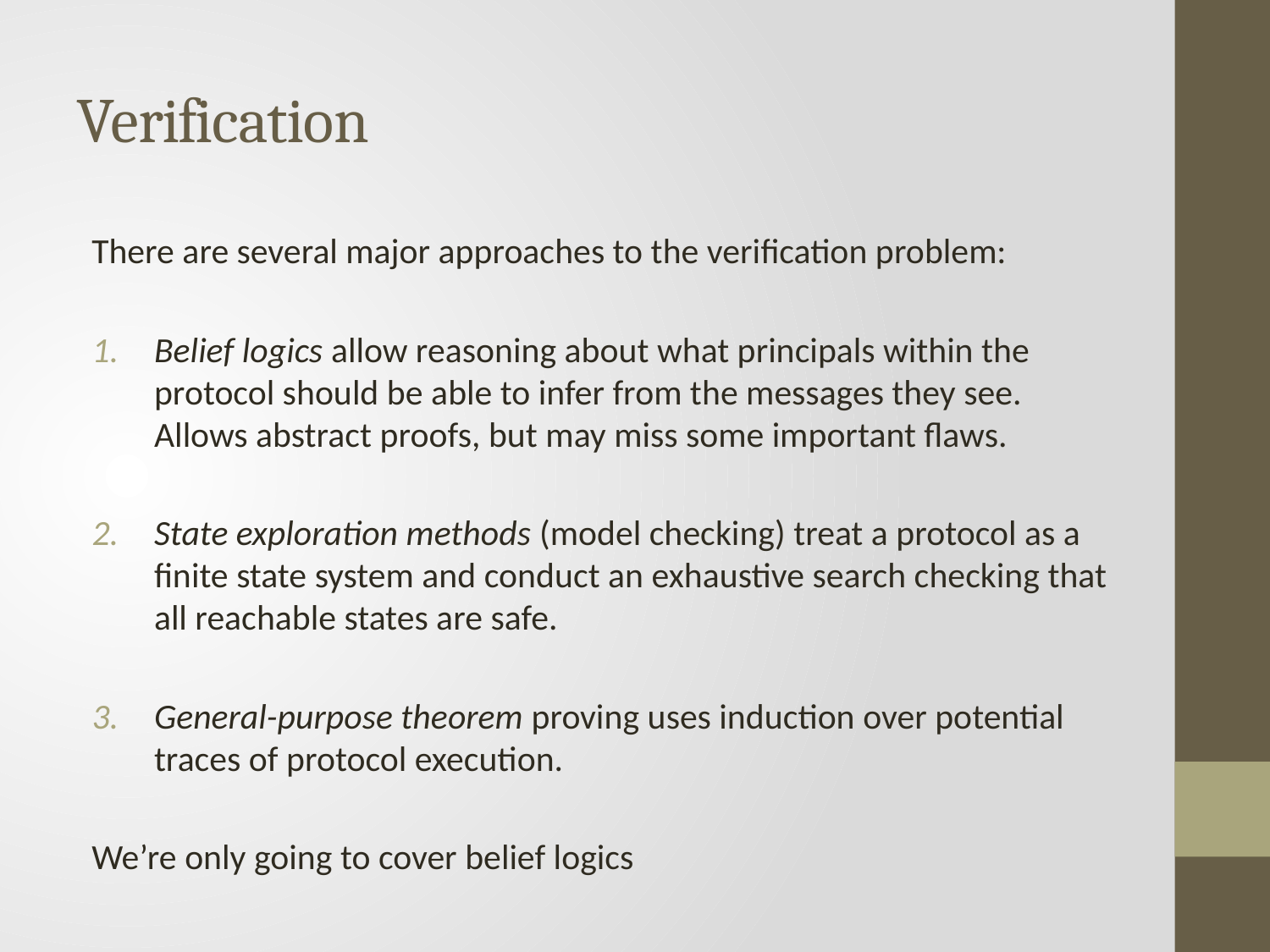

# Verification
There are several major approaches to the veriﬁcation problem:

Belief logics allow reasoning about what principals within the protocol should be able to infer from the messages they see. Allows abstract proofs, but may miss some important ﬂaws.

State exploration methods (model checking) treat a protocol as a ﬁnite state system and conduct an exhaustive search checking that all reachable states are safe.

General-purpose theorem proving uses induction over potential traces of protocol execution.

We’re only going to cover belief logics